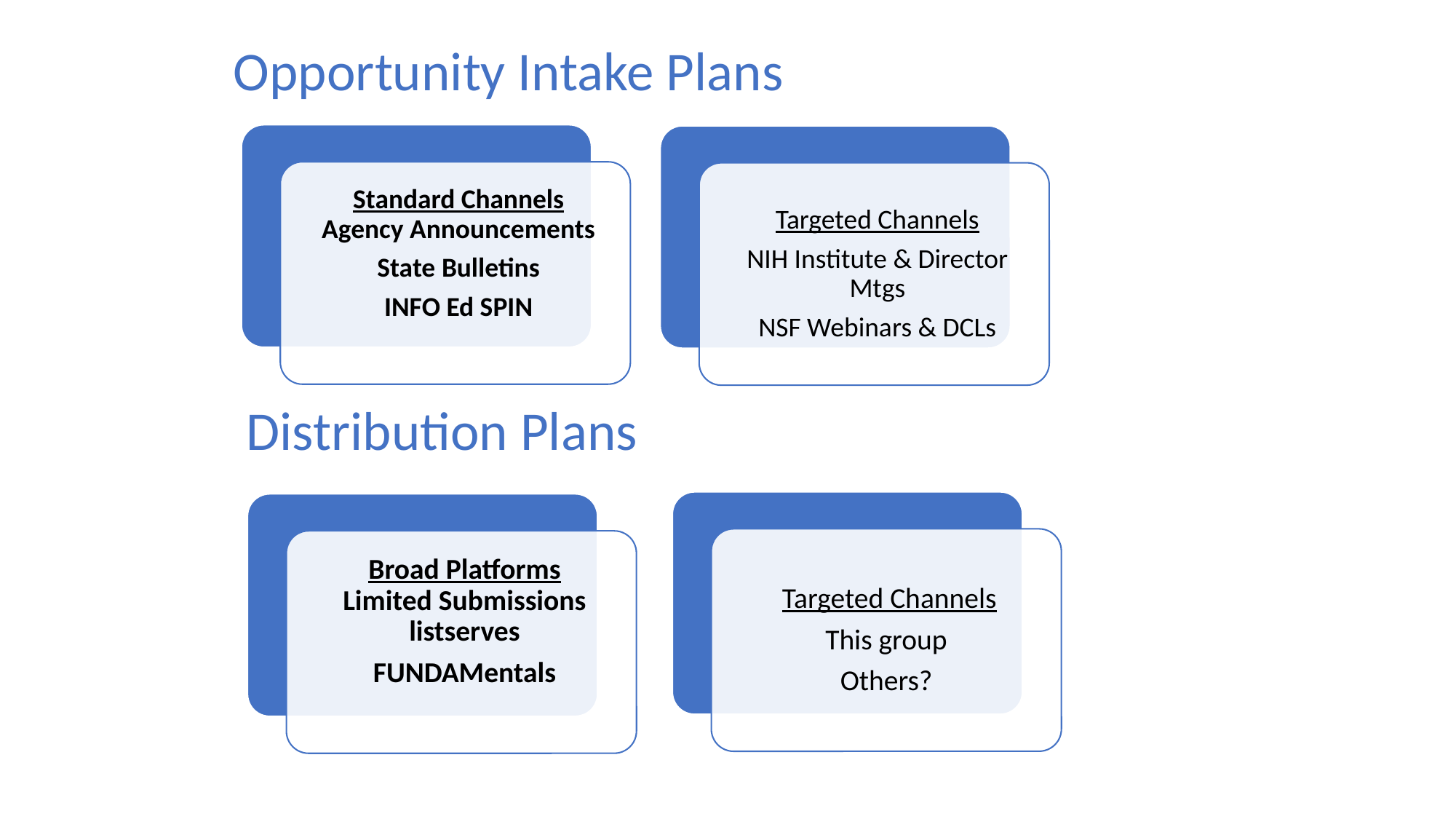

Opportunity Intake Plans
Standard Channels
Agency Announcements
State Bulletins
INFO Ed SPIN

Targeted Channels
NIH Institute & Director Mtgs
NSF Webinars & DCLs
Distribution Plans
Broad Platforms
Limited Submissions listserves
FUNDAMentals

Targeted Channels
This group
Others?